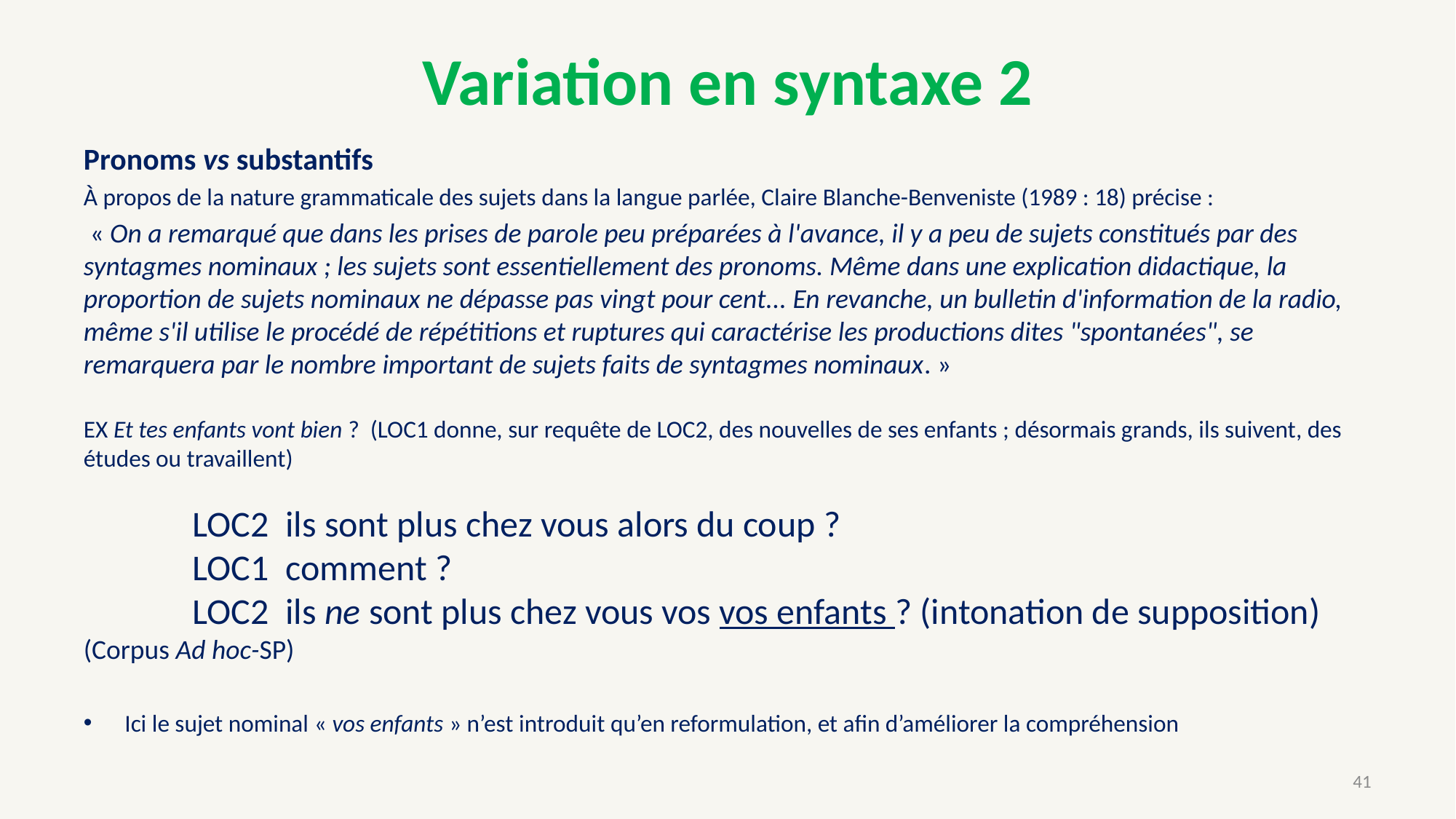

# Variation en syntaxe 2
Pronoms vs substantifs
À propos de la nature grammaticale des sujets dans la langue parlée, Claire Blanche-Benveniste (1989 : 18) précise :
 « On a remarqué que dans les prises de parole peu préparées à l'avance, il y a peu de sujets constitués par des syntagmes nominaux ; les sujets sont essentiellement des pronoms. Même dans une explication didactique, la proportion de sujets nominaux ne dépasse pas vingt pour cent... En revanche, un bulletin d'information de la radio, même s'il utilise le procédé de répétitions et ruptures qui caractérise les productions dites "spontanées", se remarquera par le nombre important de sujets faits de syntagmes nominaux. »

EX Et tes enfants vont bien ?  (LOC1 donne, sur requête de LOC2, des nouvelles de ses enfants ; désormais grands, ils suivent, des études ou travaillent)

	LOC2  ils sont plus chez vous alors du coup ?
	LOC1  comment ?
	LOC2  ils ne sont plus chez vous vos vos enfants ? (intonation de supposition)
(Corpus Ad hoc-SP)

Ici le sujet nominal « vos enfants » n’est introduit qu’en reformulation, et afin d’améliorer la compréhension
41